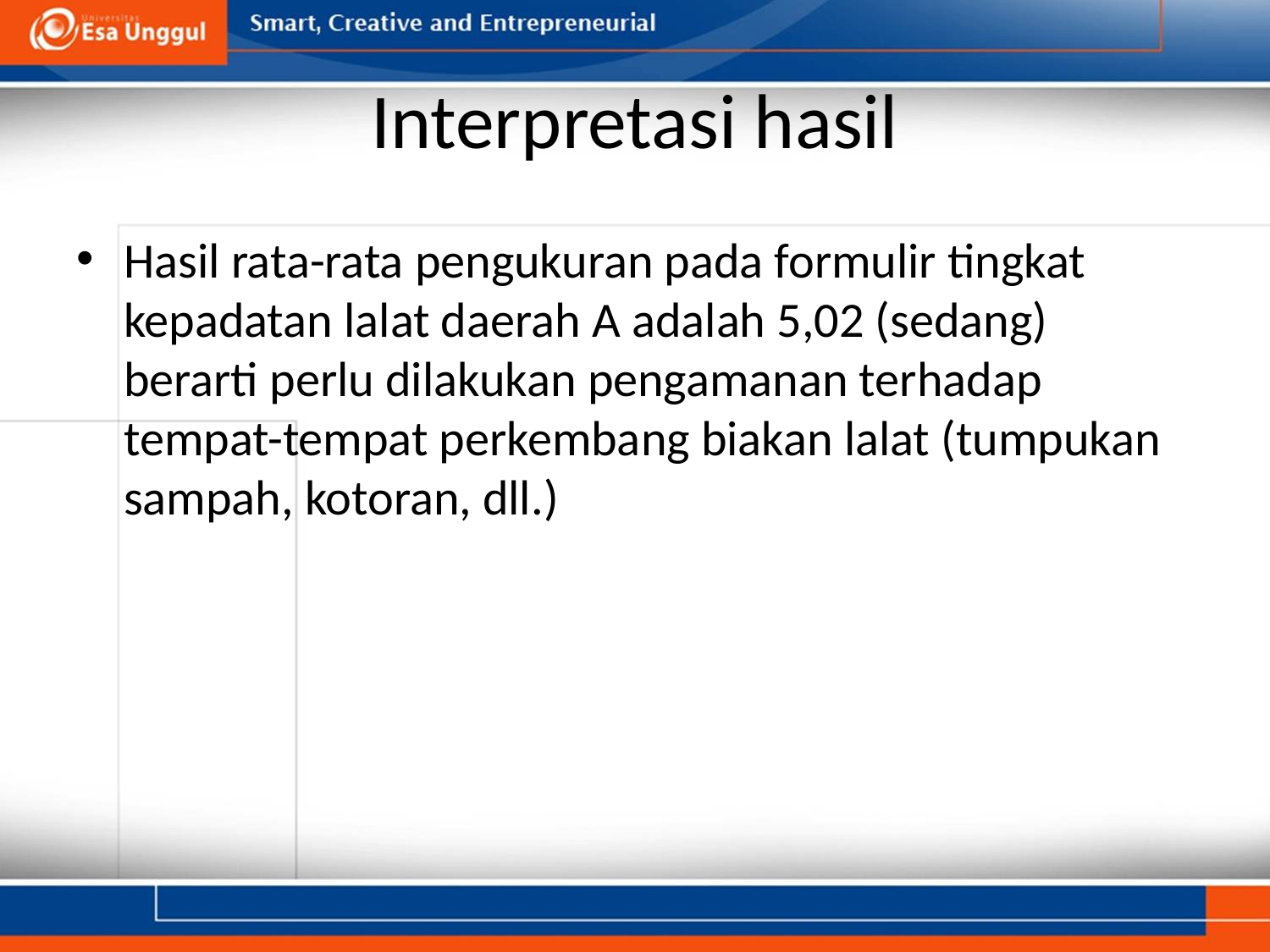

# Interpretasi hasil
Hasil rata-rata pengukuran pada formulir tingkat kepadatan lalat daerah A adalah 5,02 (sedang) berarti perlu dilakukan pengamanan terhadap tempat-tempat perkembang biakan lalat (tumpukan sampah, kotoran, dll.)